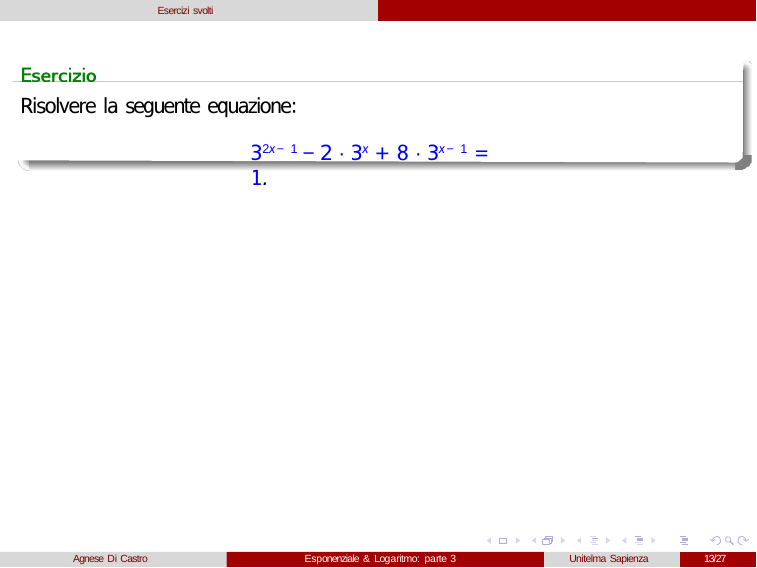

Esercizi svolti

Esercizio

Risolvere la seguente equazione:

32x−1 − 2 · 3x  + 8 · 3x−1 = 1.

Agnese Di Castro
Esponenziale & Logaritmo: parte 3
Unitelma Sapienza
13/27